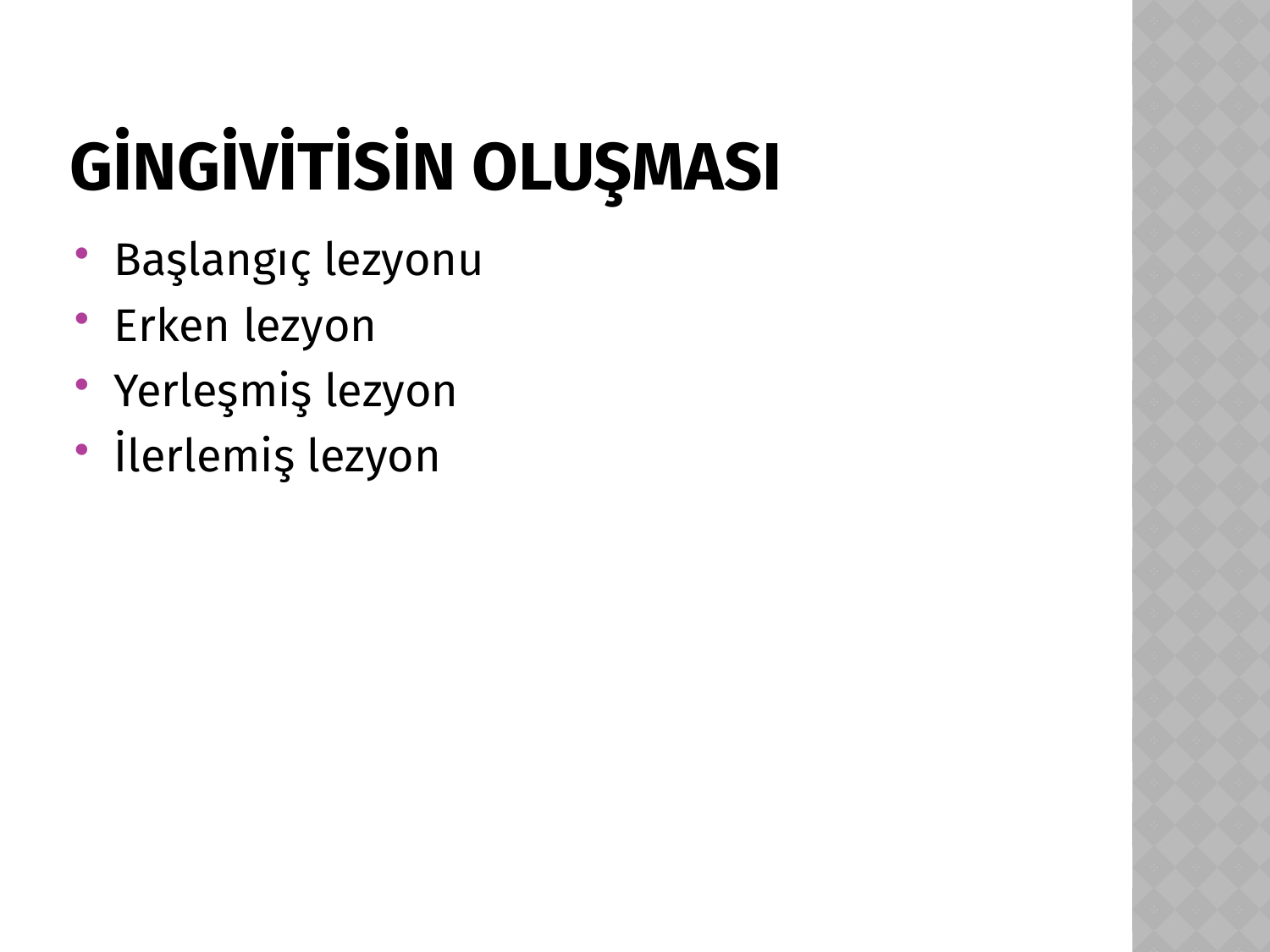

# Gingivitisin oluşması
Başlangıç lezyonu
Erken lezyon
Yerleşmiş lezyon
İlerlemiş lezyon